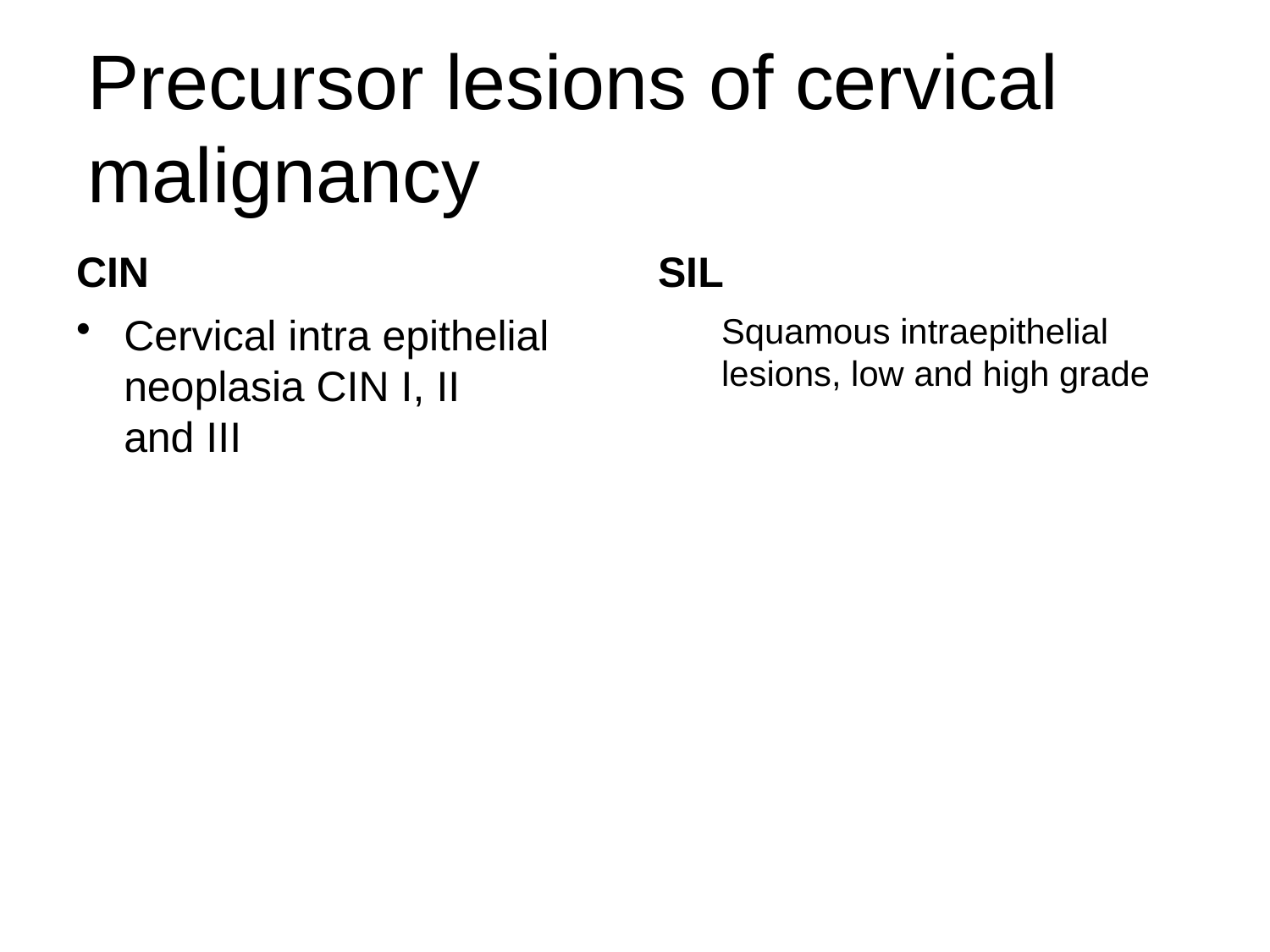

# Precursor lesions of cervical malignancy
CIN
SIL
Cervical intra epithelial neoplasia CIN I, II          and III

Squamous intraepithelial lesions, low and high grade